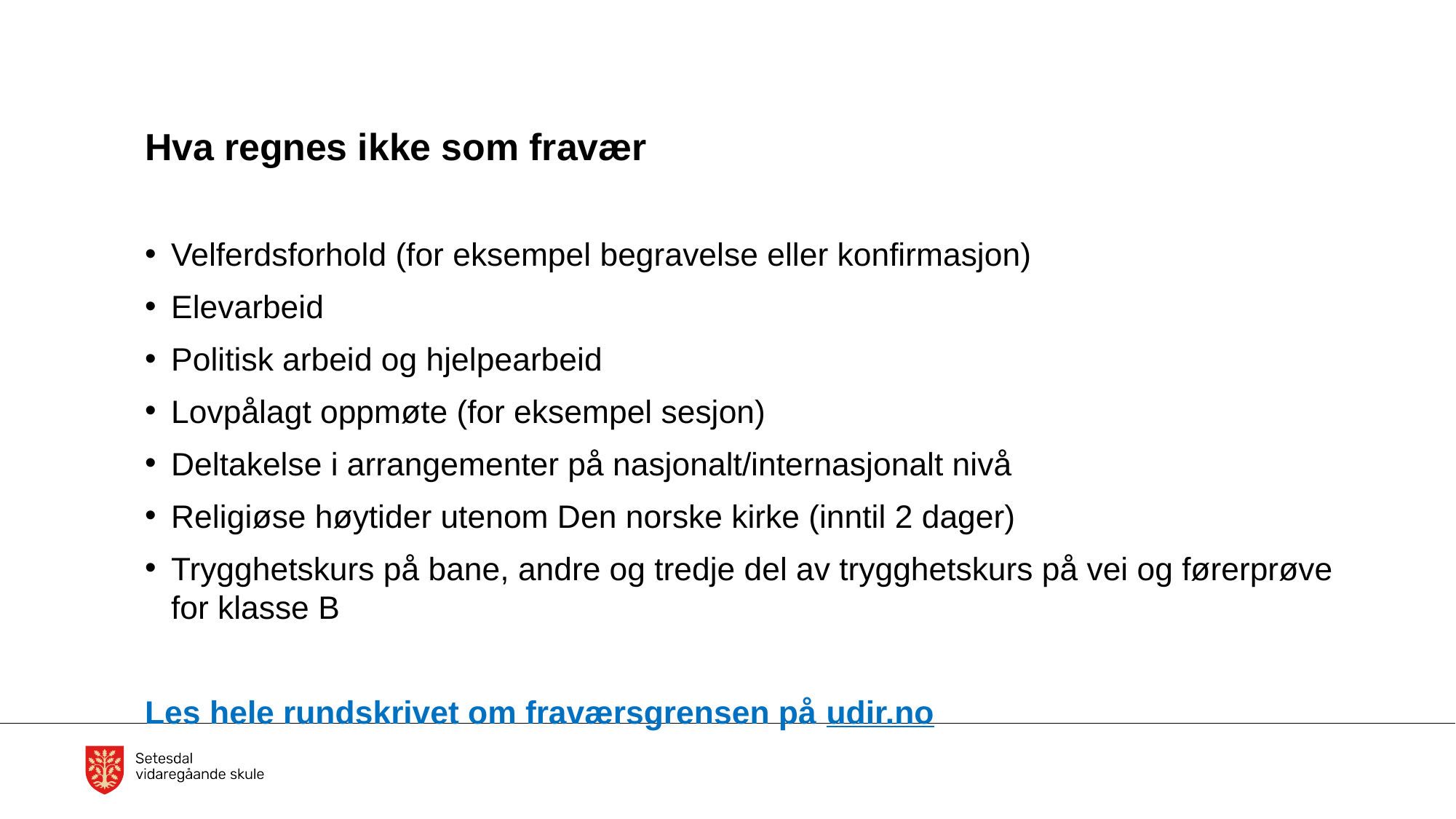

Hva regnes ikke som fravær

Velferdsforhold (for eksempel begravelse eller konfirmasjon)
Elevarbeid
Politisk arbeid og hjelpearbeid
Lovpålagt oppmøte (for eksempel sesjon)
Deltakelse i arrangementer på nasjonalt/internasjonalt nivå
Religiøse høytider utenom Den norske kirke (inntil 2 dager)
Trygghetskurs på bane, andre og tredje del av trygghetskurs på vei og førerprøve for klasse B

Les hele rundskrivet om fraværsgrensen på udir.no

# 10%-regelen gjelder ikke for dokumentert fravær som: